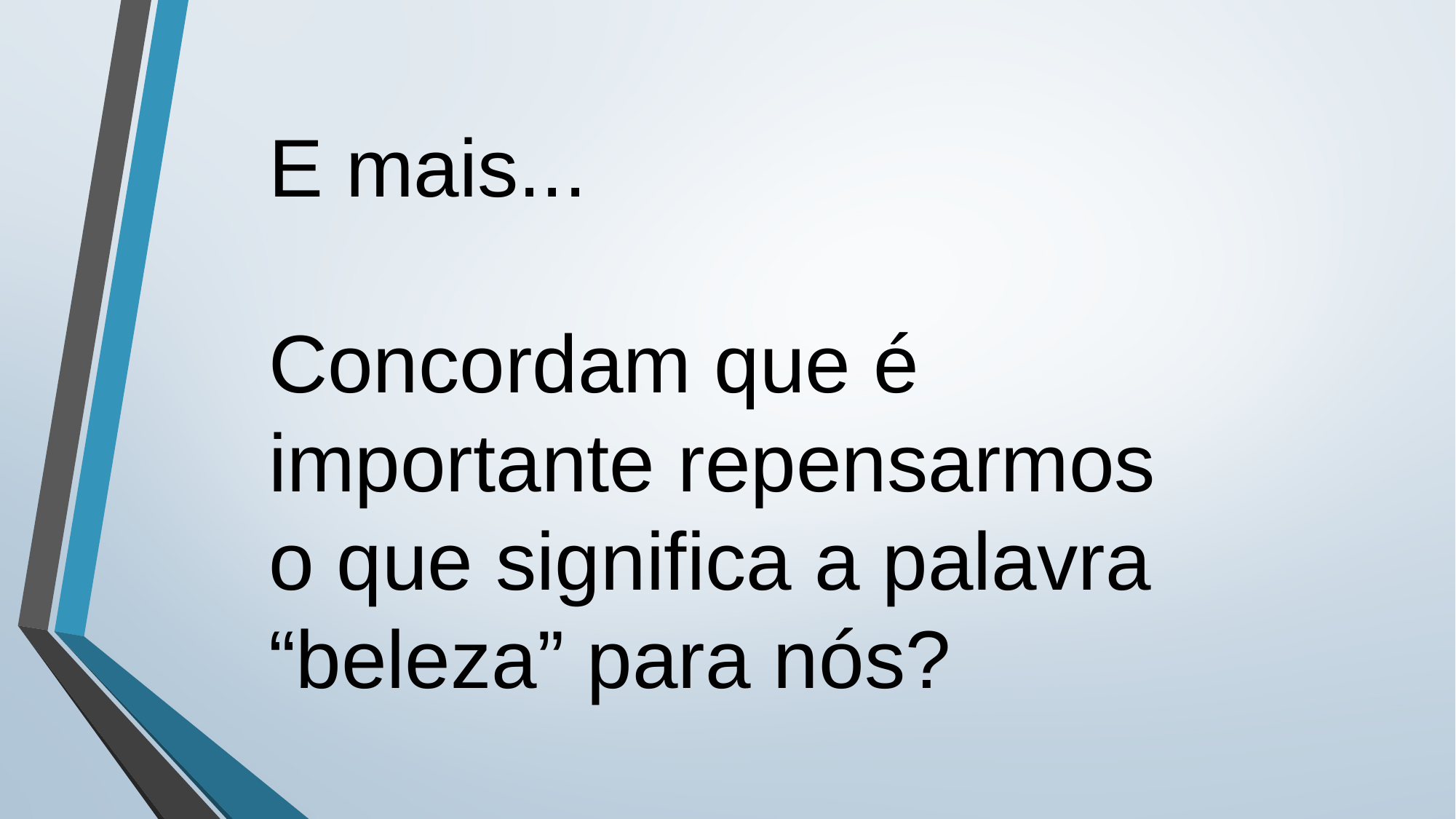

# E mais... Concordam que é importante repensarmos o que significa a palavra “beleza” para nós?